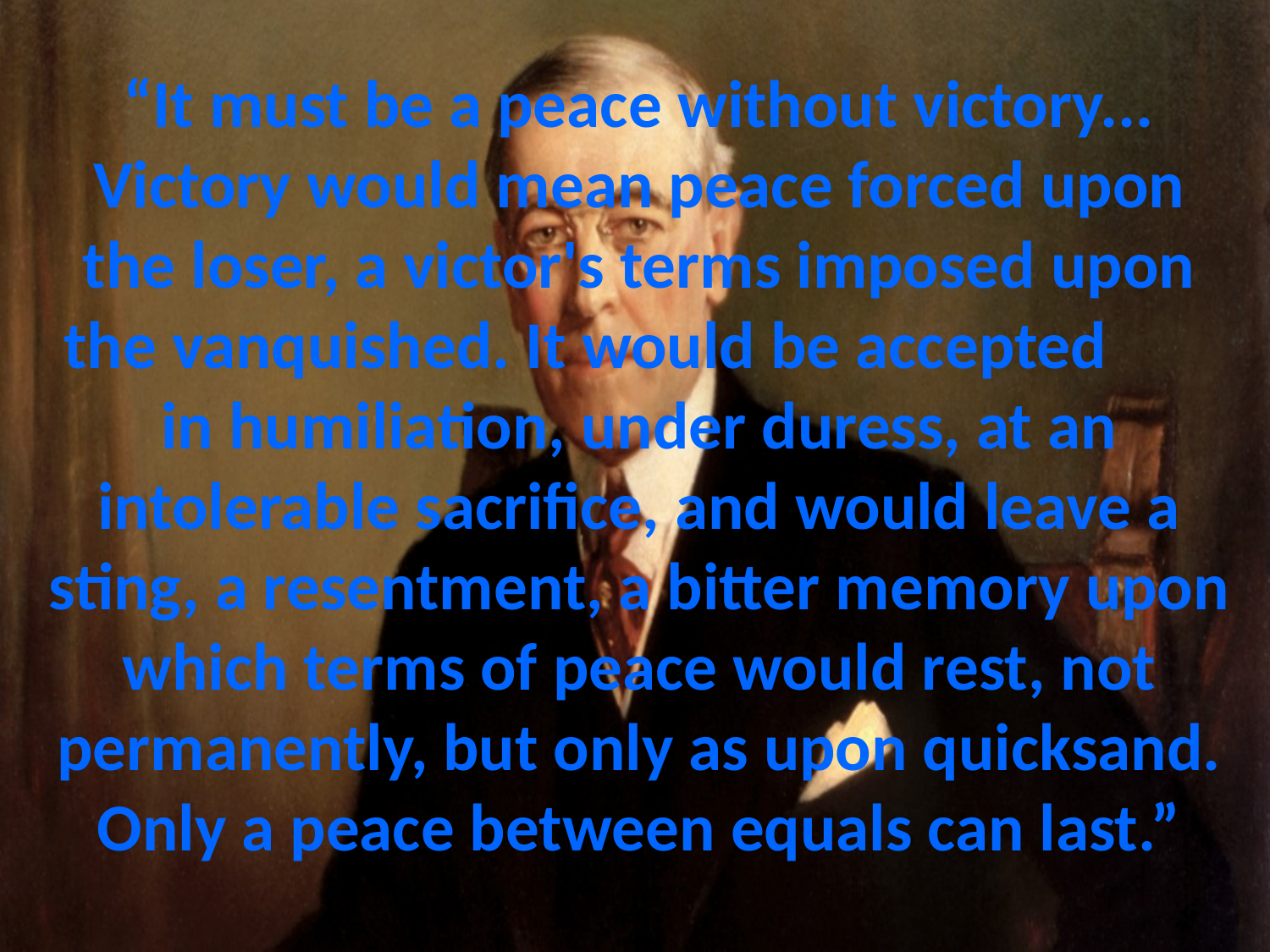

# “It must be a peace without victory... Victory would mean peace forced upon the loser, a victor's terms imposed upon the vanquished. It would be accepted        in humiliation, under duress, at an intolerable sacrifice, and would leave a sting, a resentment, a bitter memory upon which terms of peace would rest, not permanently, but only as upon quicksand. Only a peace between equals can last.”